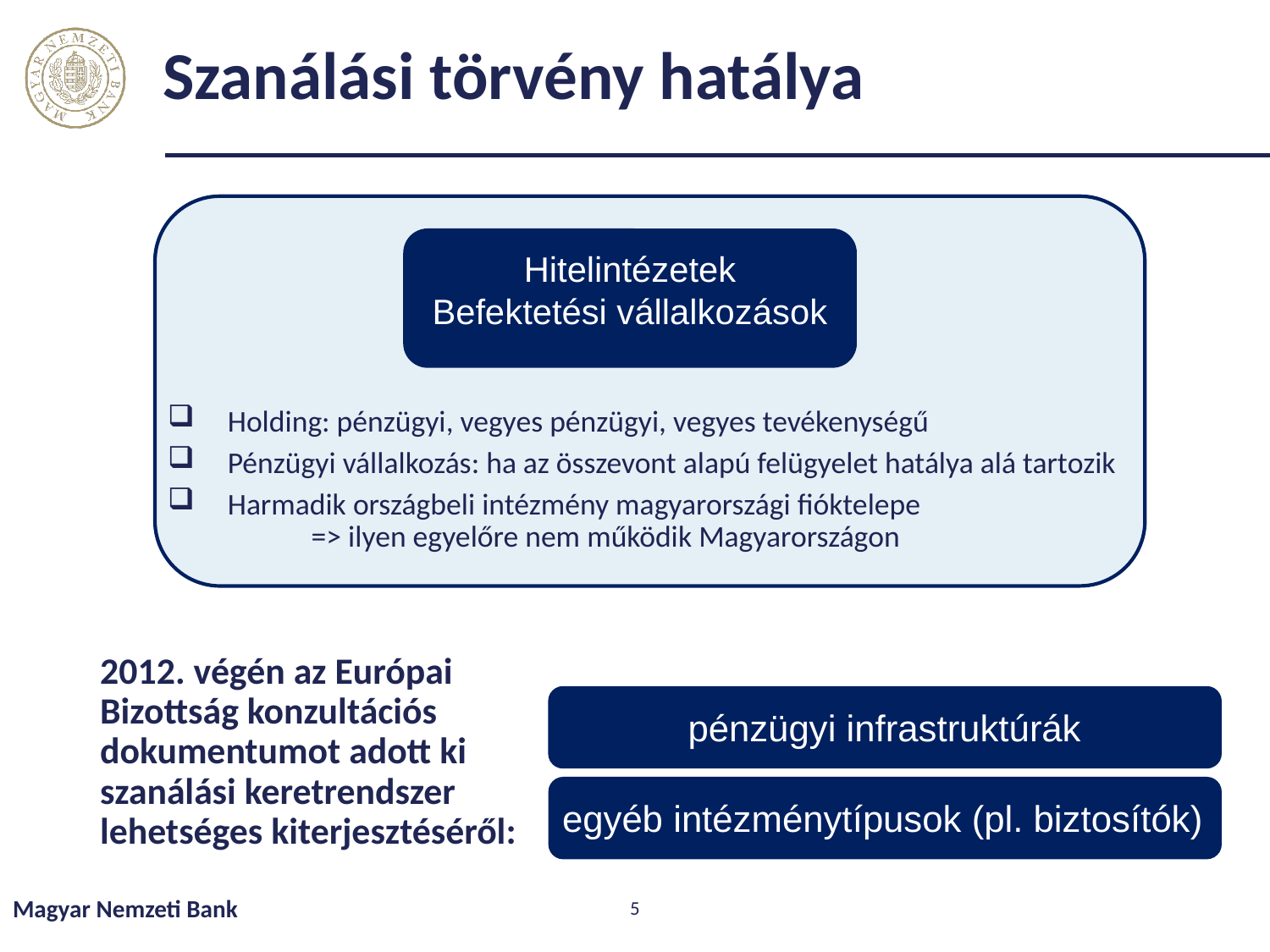

# Szanálási törvény hatálya

Hitelintézetek
Befektetési vállalkozások

Holding: pénzügyi, vegyes pénzügyi, vegyes tevékenységű
Pénzügyi vállalkozás: ha az összevont alapú felügyelet hatálya alá tartozik
Harmadik országbeli intézmény magyarországi fióktelepe
	=> ilyen egyelőre nem működik Magyarországon
2012. végén az Európai Bizottság konzultációs dokumentumot adott ki szanálási keretrendszer lehetséges kiterjesztéséről:

pénzügyi infrastruktúrák

egyéb intézménytípusok (pl. biztosítók)
Magyar Nemzeti Bank
5